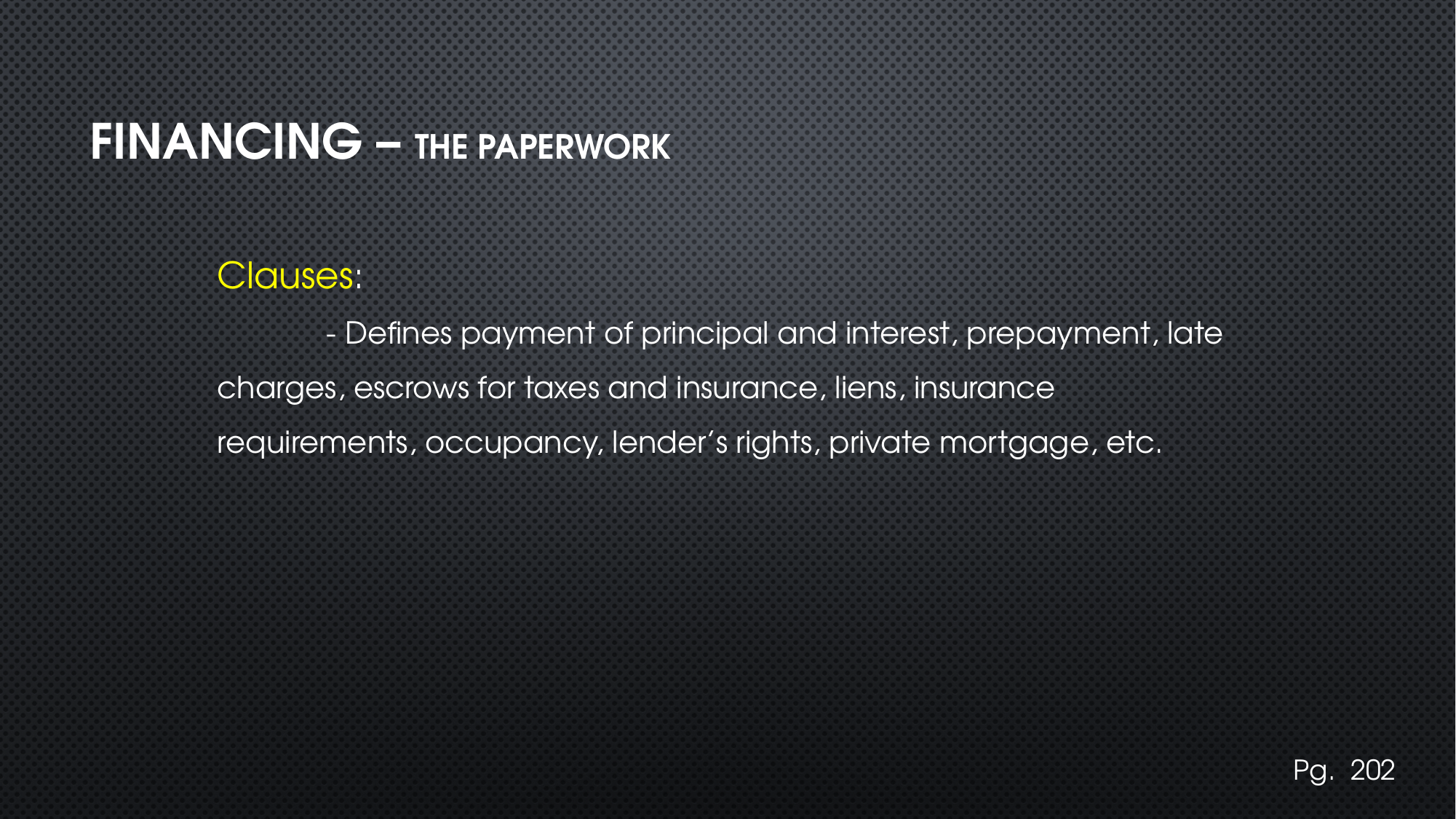

# Financing – The Paperwork
Clauses:
	- Defines payment of principal and interest, prepayment, late charges, escrows for taxes and insurance, liens, insurance requirements, occupancy, lender’s rights, private mortgage, etc.
Pg.  202